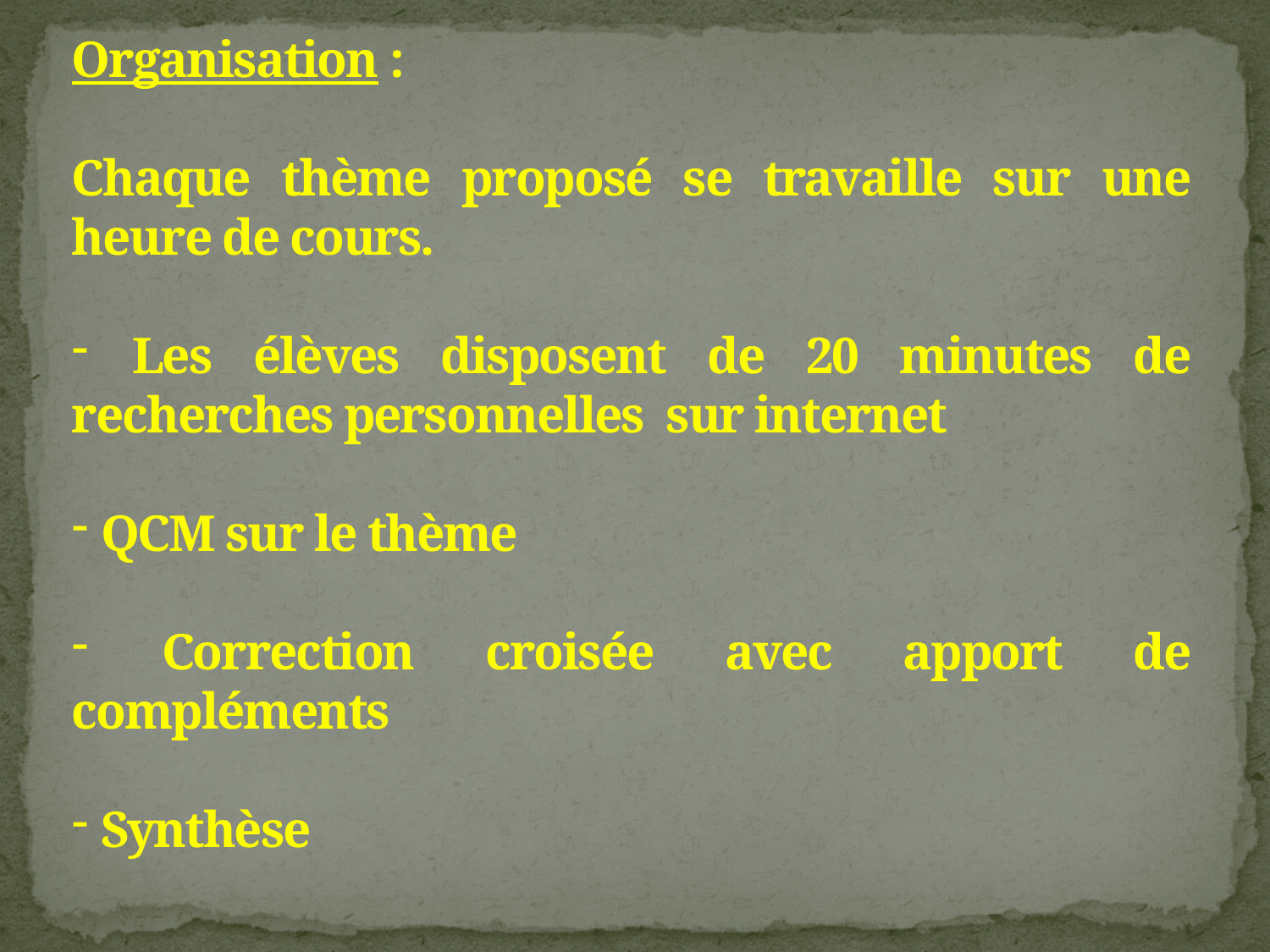

Organisation :

Chaque thème proposé se travaille sur une heure de cours.

 Les élèves disposent de 20 minutes de recherches personnelles  sur internet

 QCM sur le thème

 Correction croisée avec apport de compléments

 Synthèse